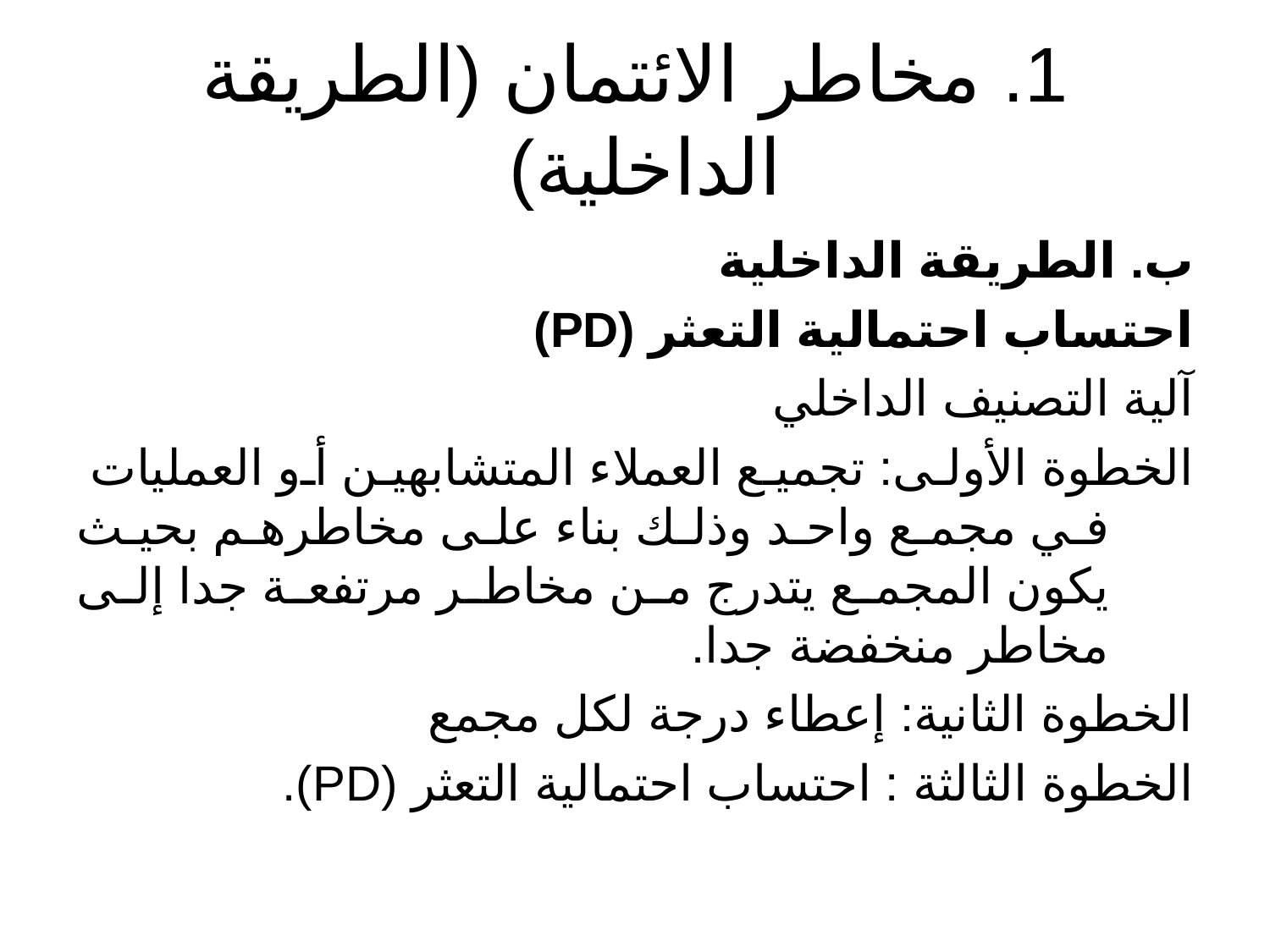

# 1. مخاطر الائتمان (الطريقة الداخلية)
ب. الطريقة الداخلية
احتساب احتمالية التعثر (PD)
آلية التصنيف الداخلي
الخطوة الأولى: تجميع العملاء المتشابهين أو العمليات  في مجمع واحد وذلك بناء على مخاطرهم بحيث يكون المجمع يتدرج من مخاطر مرتفعة جدا إلى مخاطر منخفضة جدا.
الخطوة الثانية: إعطاء درجة لكل مجمع
الخطوة الثالثة : احتساب احتمالية التعثر (PD).